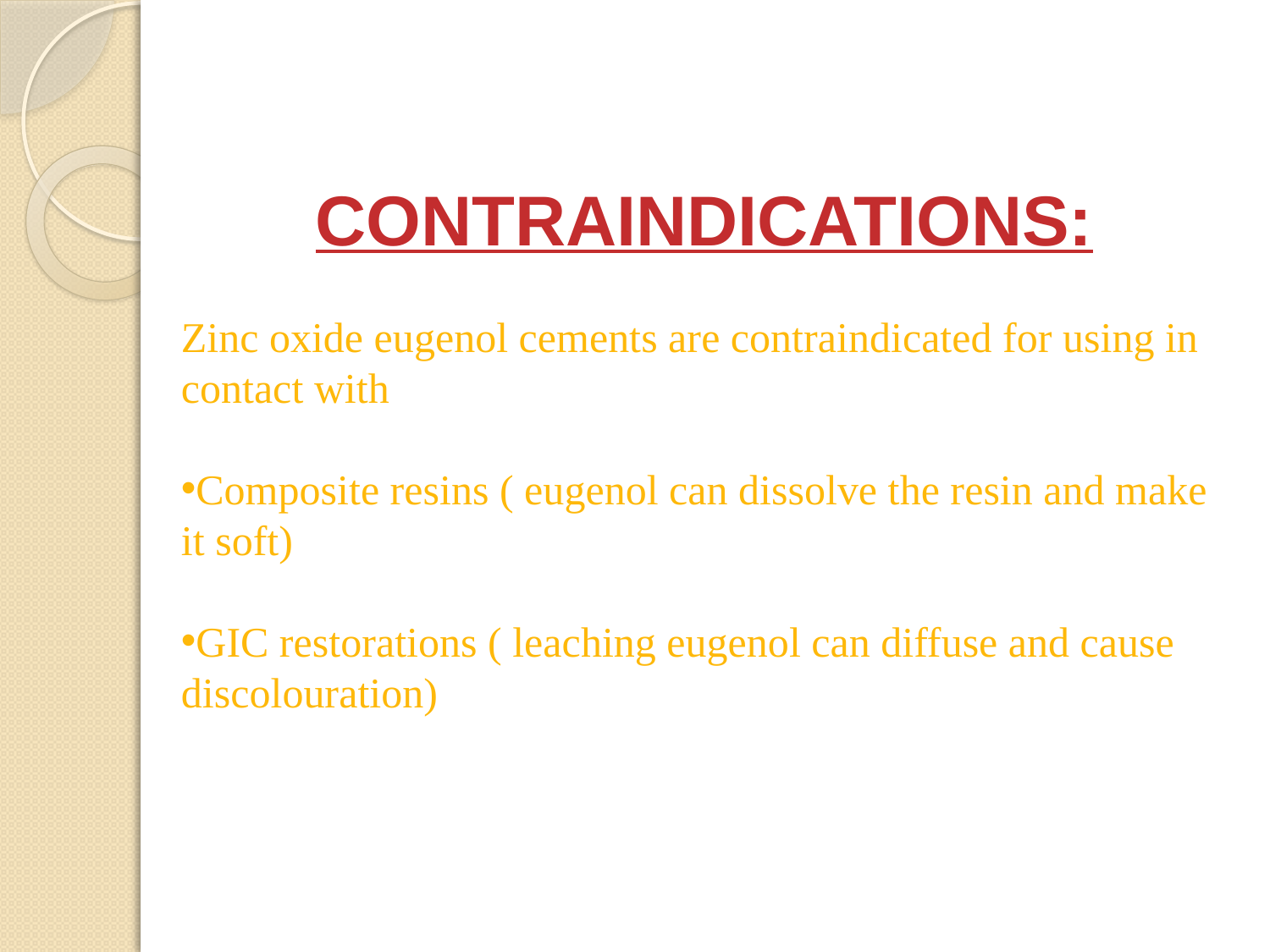

CONTRAINDICATIONS:

Zinc oxide eugenol cements are contraindicated for using in contact with

Composite resins ( eugenol can dissolve the resin and make it soft)

GIC restorations ( leaching eugenol can diffuse and cause discolouration)